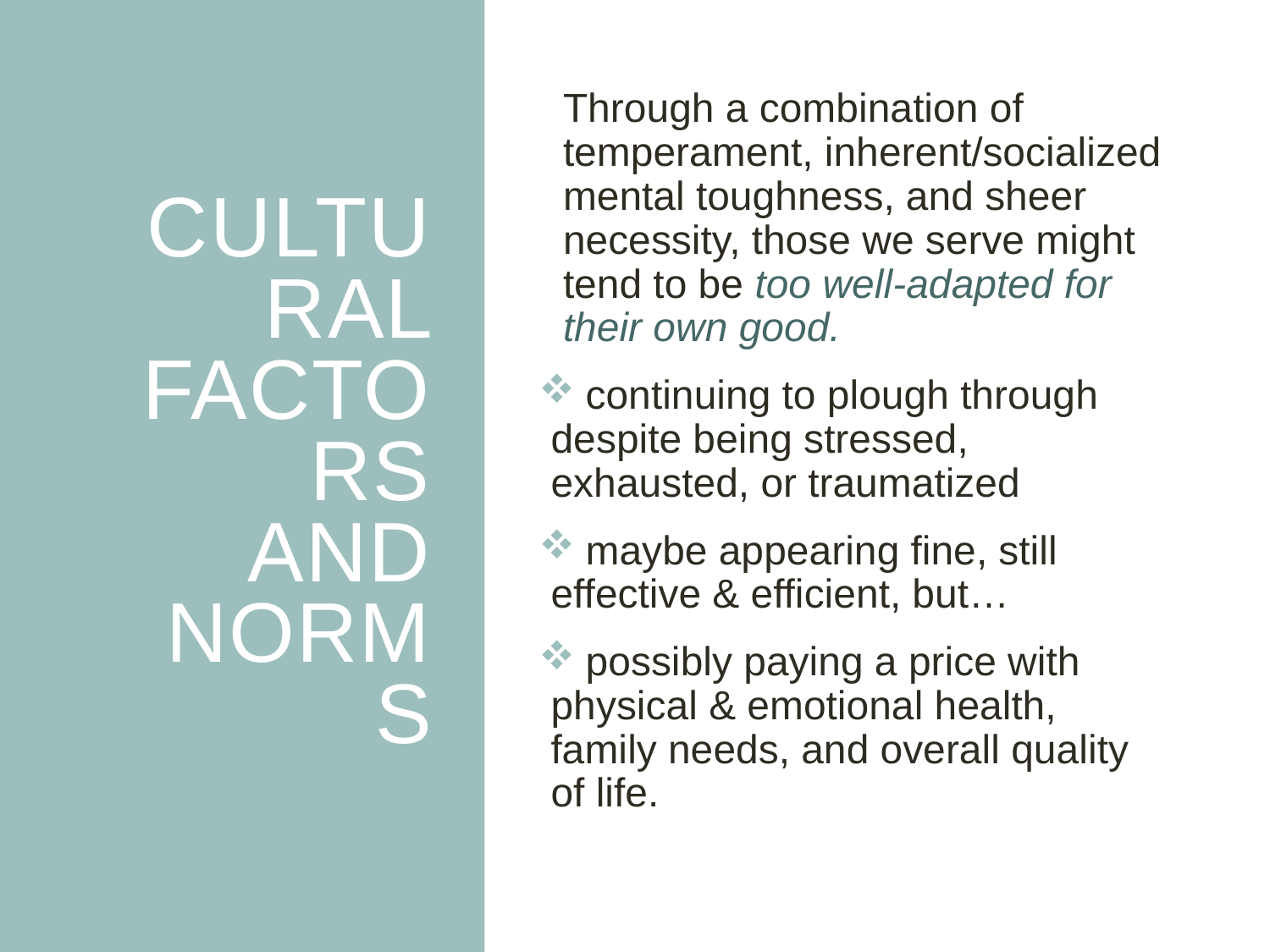

Through a combination of temperament, inherent/socialized mental toughness, and sheer necessity, those we serve might tend to be too well-adapted for their own good.
 continuing to plough through despite being stressed, exhausted, or traumatized
 maybe appearing fine, still effective & efficient, but…
 possibly paying a price with physical & emotional health, family needs, and overall quality of life.
# Cultural Factors and norms